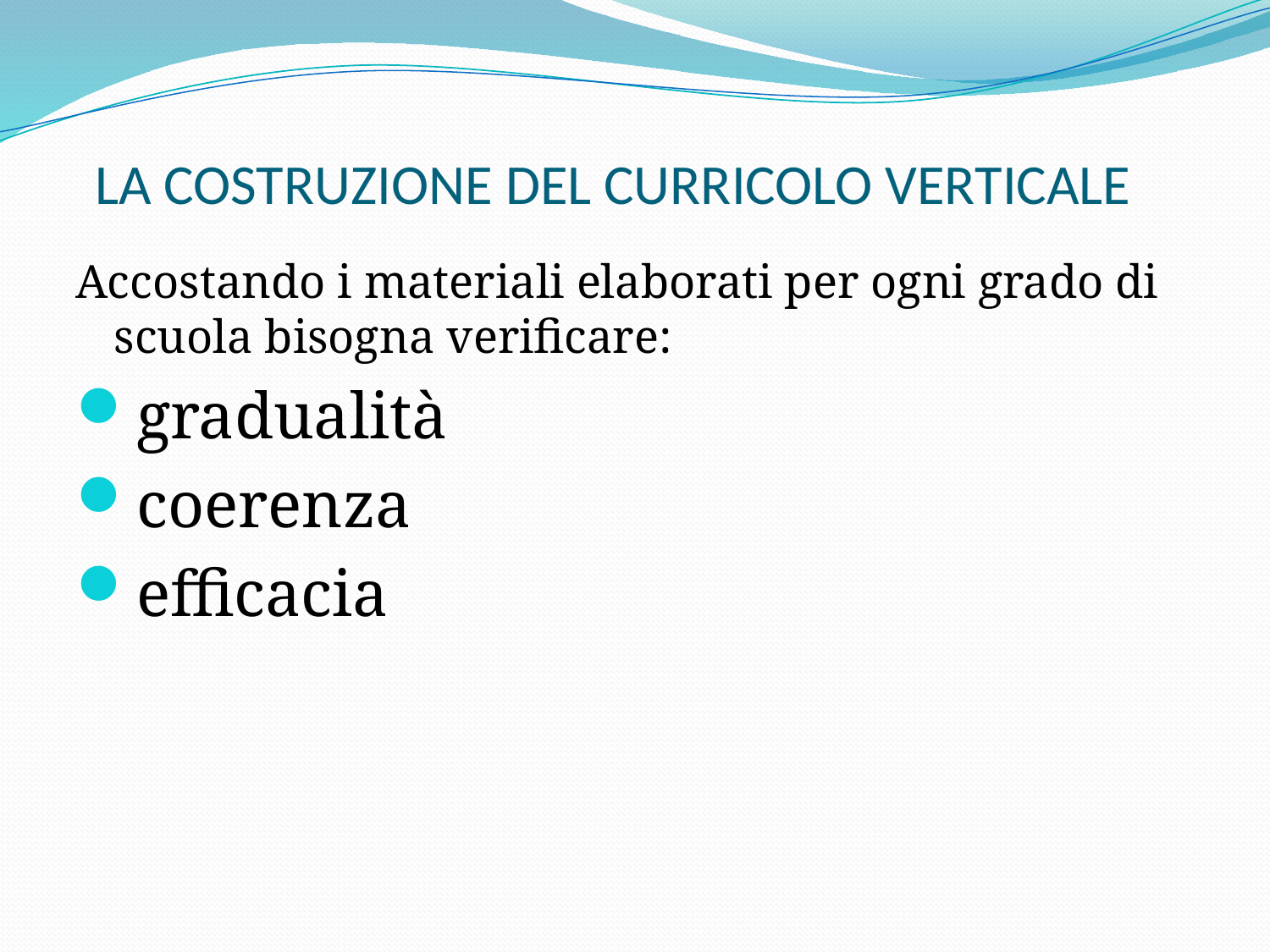

# LA COSTRUZIONE DEL CURRICOLO VERTICALE
Accostando i materiali elaborati per ogni grado di scuola bisogna verificare:
gradualità
coerenza
efficacia